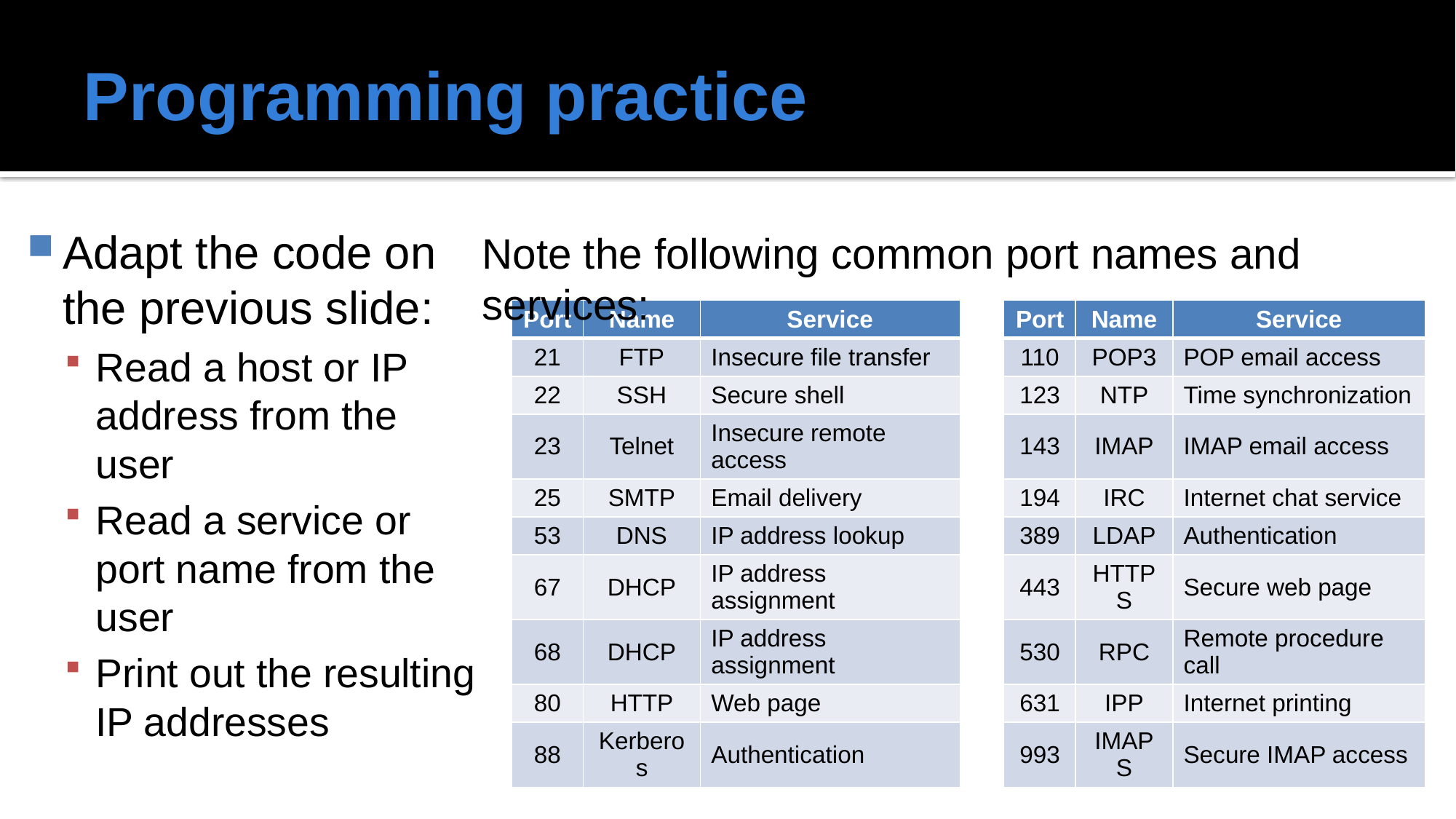

# Programming practice
Adapt the code on the previous slide:
Read a host or IP address from the user
Read a service or port name from the user
Print out the resulting IP addresses
Note the following common port names and services:
| Port | Name | Service |  | Port | Name | Service |
| --- | --- | --- | --- | --- | --- | --- |
| 21 | FTP | Insecure file transfer |  | 110 | POP3 | POP email access |
| 22 | SSH | Secure shell |  | 123 | NTP | Time synchronization |
| 23 | Telnet | Insecure remote access |  | 143 | IMAP | IMAP email access |
| 25 | SMTP | Email delivery |  | 194 | IRC | Internet chat service |
| 53 | DNS | IP address lookup |  | 389 | LDAP | Authentication |
| 67 | DHCP | IP address assignment |  | 443 | HTTPS | Secure web page |
| 68 | DHCP | IP address assignment |  | 530 | RPC | Remote procedure call |
| 80 | HTTP | Web page |  | 631 | IPP | Internet printing |
| 88 | Kerberos | Authentication |  | 993 | IMAPS | Secure IMAP access |